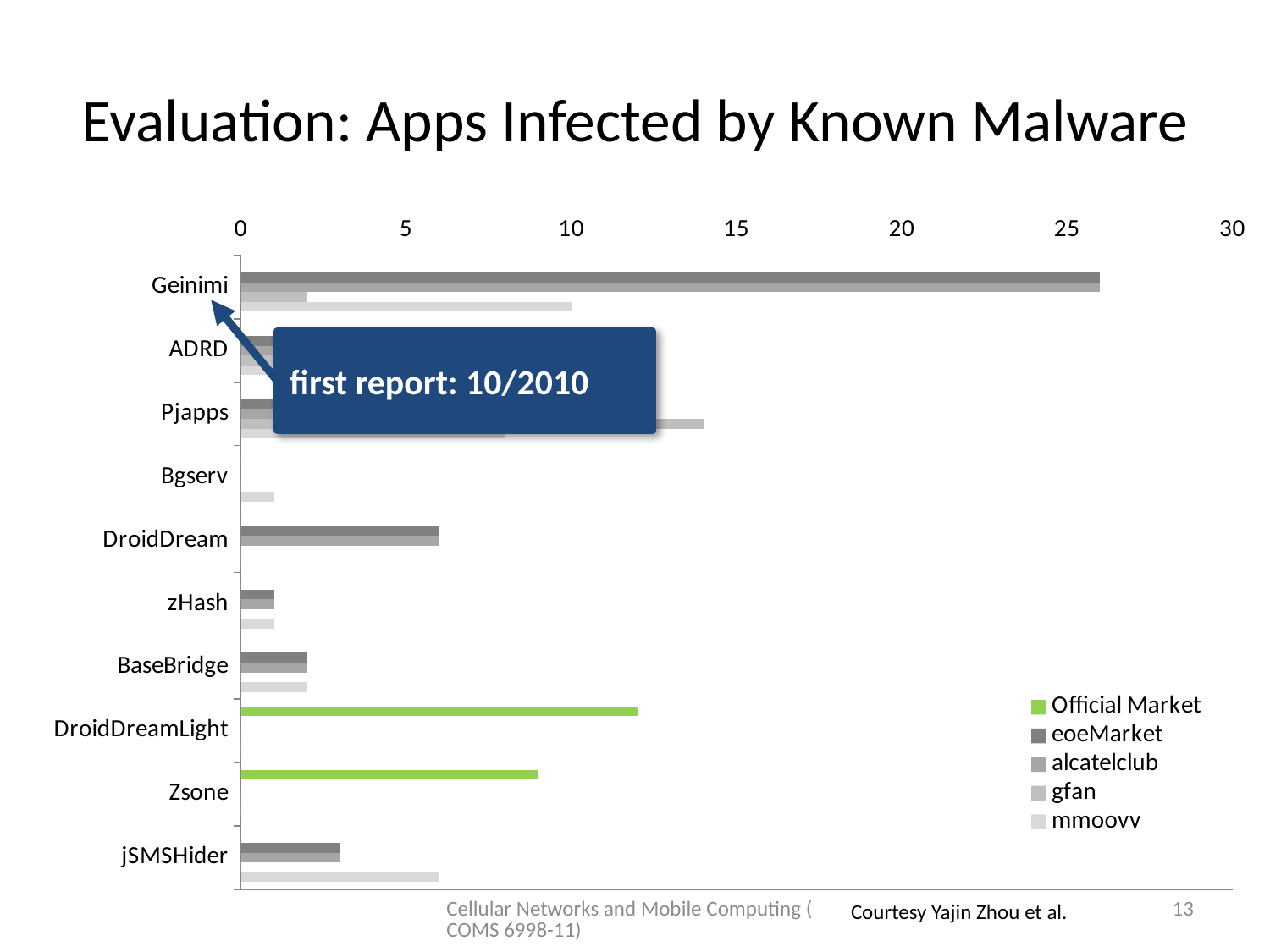

# Evaluation: Apps Infected by Known Malware

### Chart

| Category | mmoovv | gfan | alcatelclub | eoeMarket | Official Market |
|---|---|---|---|---|---|
| jSMSHider | 6.0 | 0.0 | 3.0 | 3.0 | 0.0 |
| Zsone | 0.0 | 0.0 | 0.0 | 0.0 | 9.0 |
| DroidDreamLight | 0.0 | 0.0 | 0.0 | 0.0 | 12.0 |
| BaseBridge | 2.0 | 0.0 | 2.0 | 2.0 | 0.0 |
| zHash | 1.0 | 0.0 | 1.0 | 1.0 | 0.0 |
| DroidDream | 0.0 | 0.0 | 6.0 | 6.0 | 0.0 |
| Bgserv | 1.0 | 0.0 | 0.0 | 0.0 | 0.0 |
| Pjapps | 8.0 | 14.0 | 9.0 | 12.0 | 0.0 |
| ADRD | 3.0 | 4.0 | 1.0 | 1.0 | 0.0 |
| Geinimi | 10.0 | 2.0 | 26.0 | 26.0 | 0.0 |
first report: 10/2010
Cellular Networks and Mobile Computing (COMS 6998-11)
13
Courtesy Yajin Zhou et al.